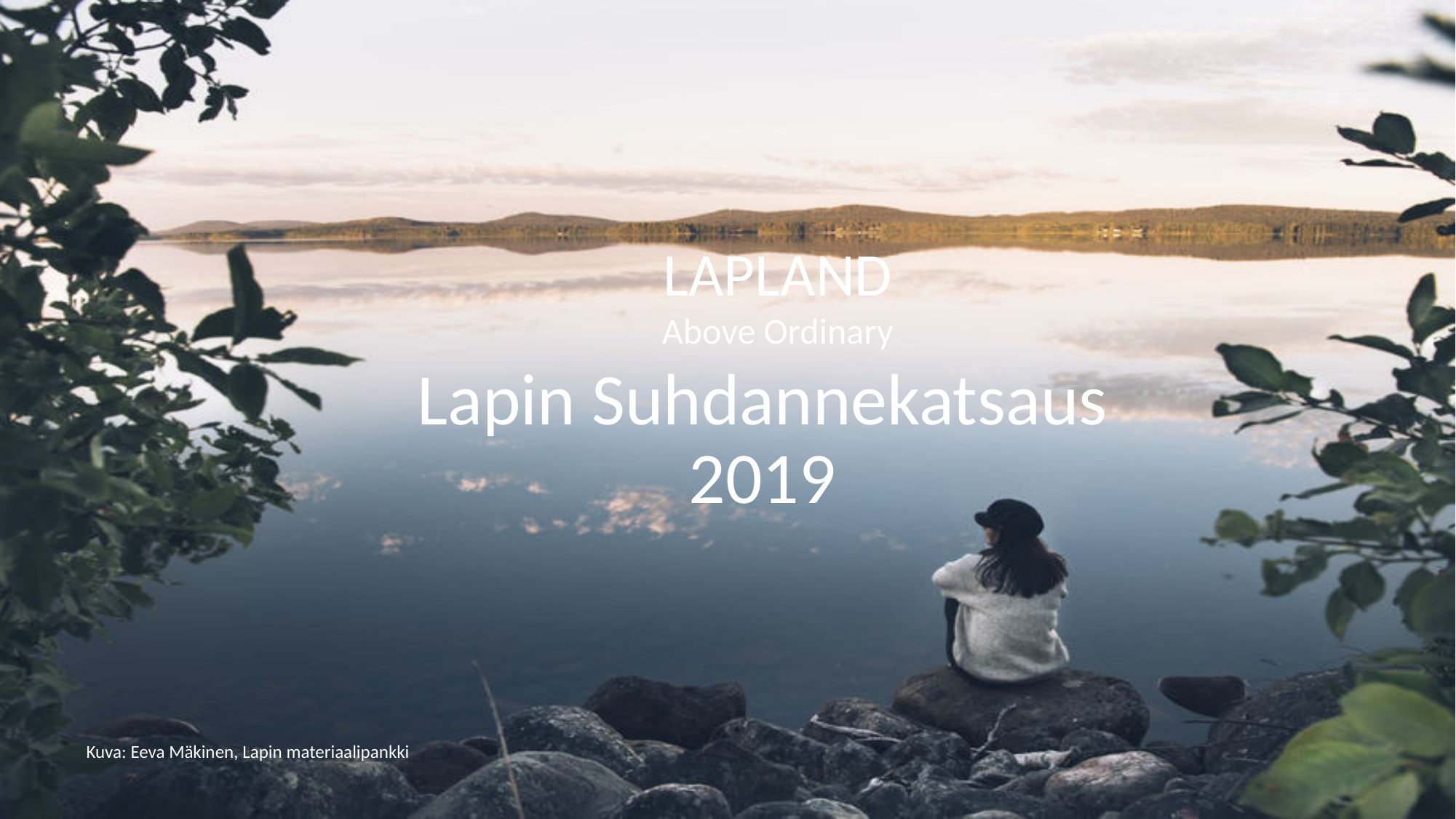

LAPLAND
Above Ordinary
# Lapin Suhdannekatsaus 2019
Kuva: Eeva Mäkinen, Lapin materiaalipankki